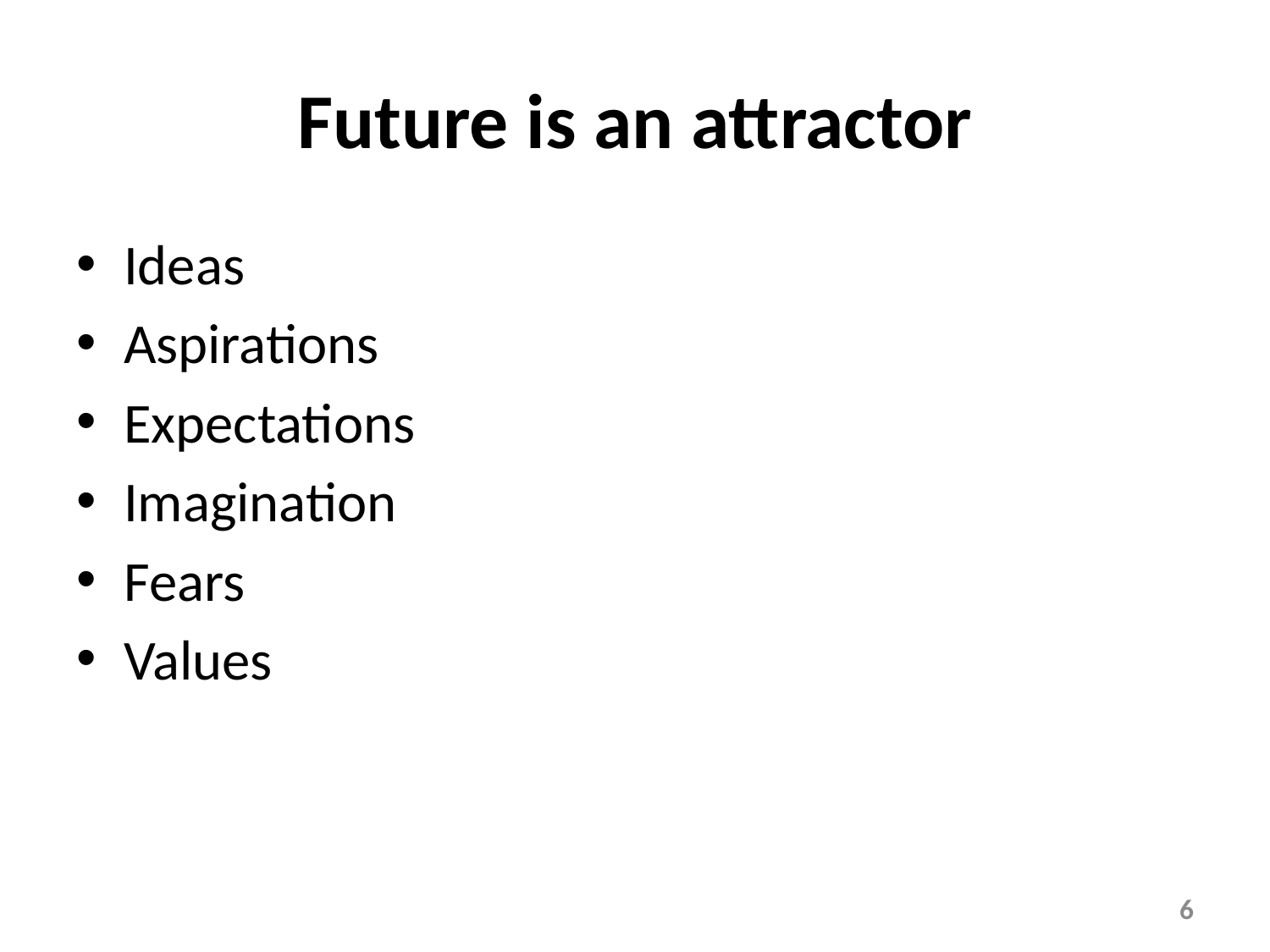

# Future is an attractor
Ideas
Aspirations
Expectations
Imagination
Fears
Values
6